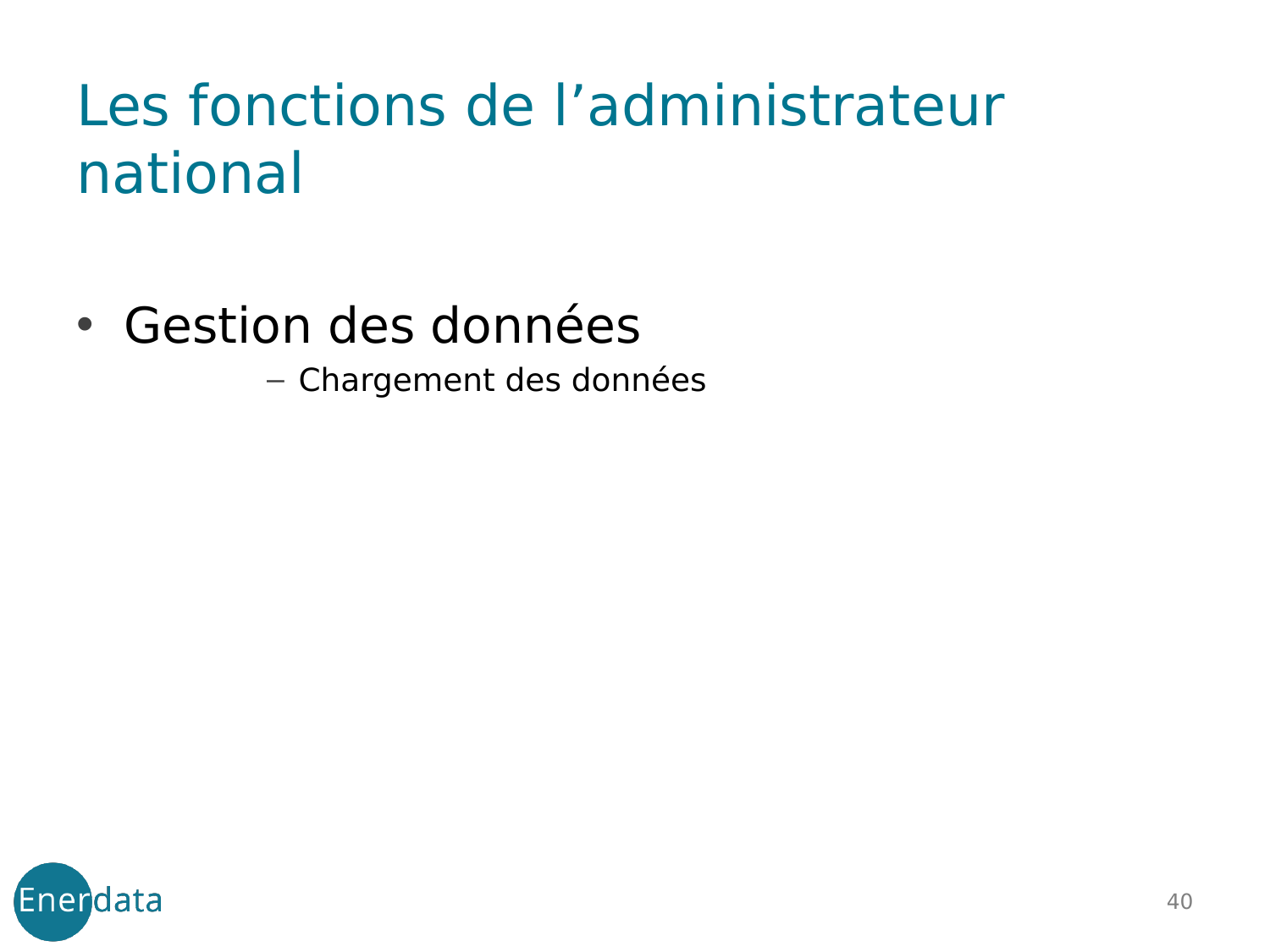

# Les fonctions de l’administrateur national
Gestion des données
Chargement des données

40